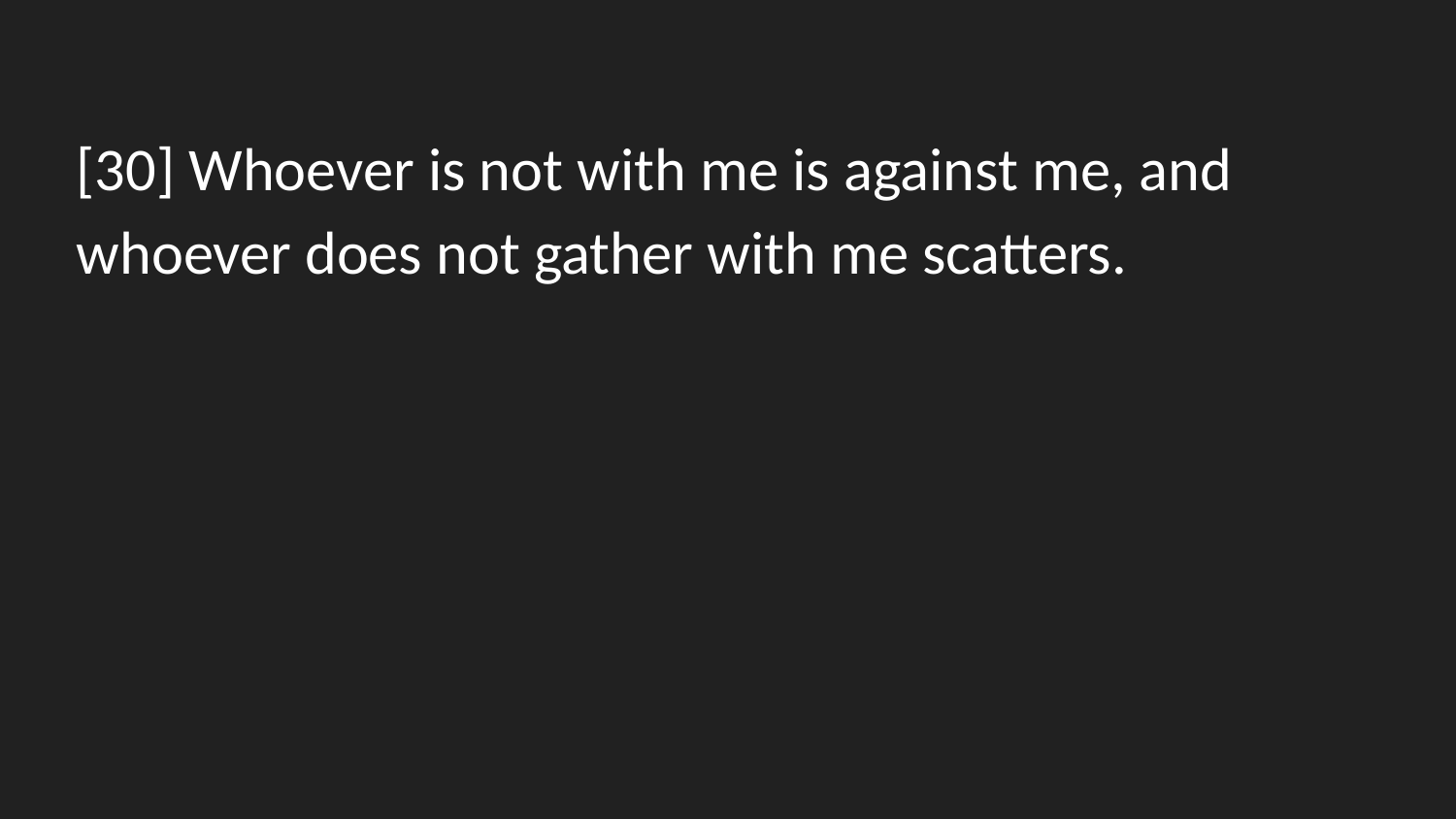

[30] Whoever is not with me is against me, and whoever does not gather with me scatters.